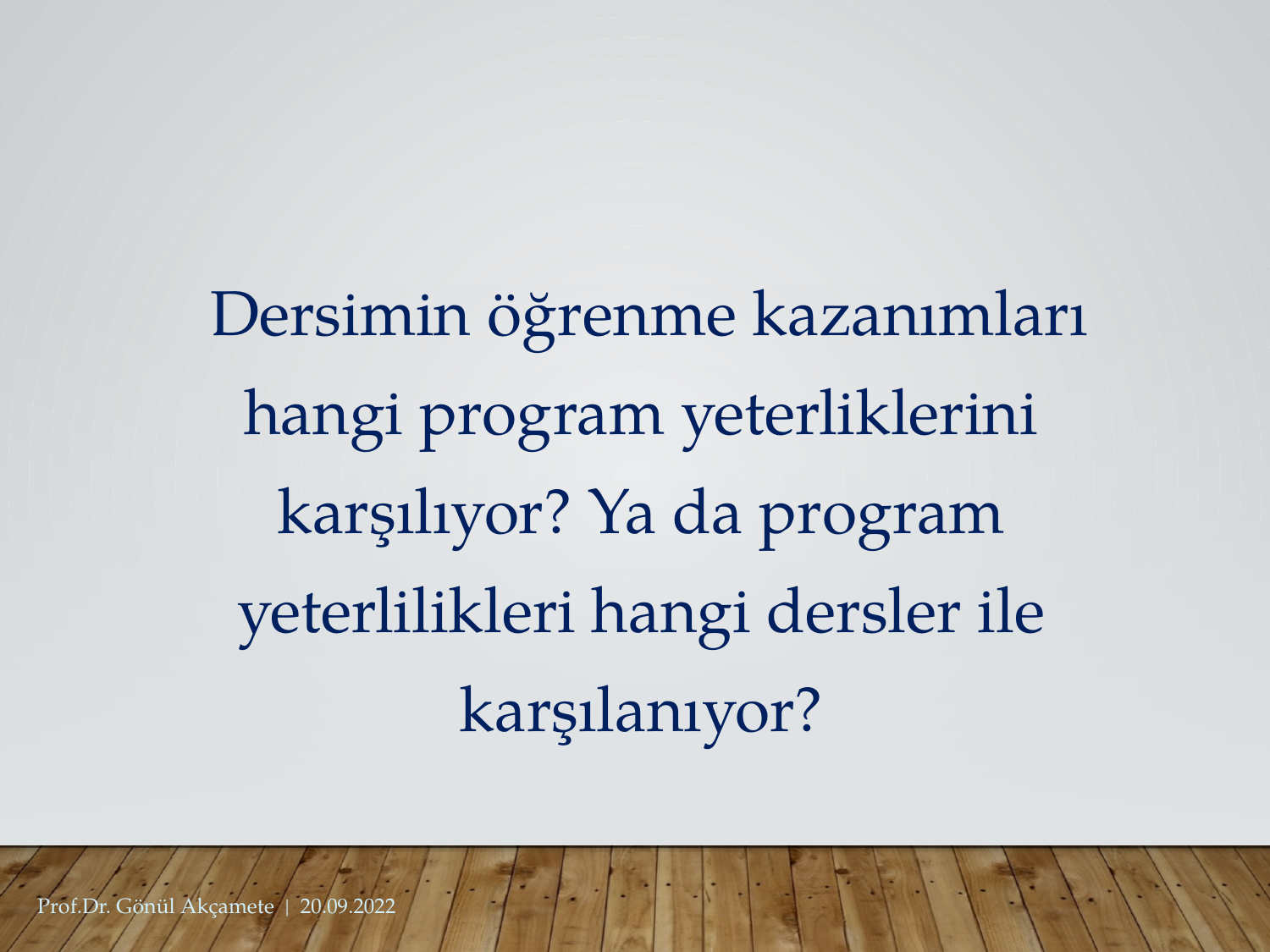

Dersimin öğrenme kazanımları hangi program yeterliklerini karşılıyor? Ya da program yeterlilikleri hangi dersler ile karşılanıyor?